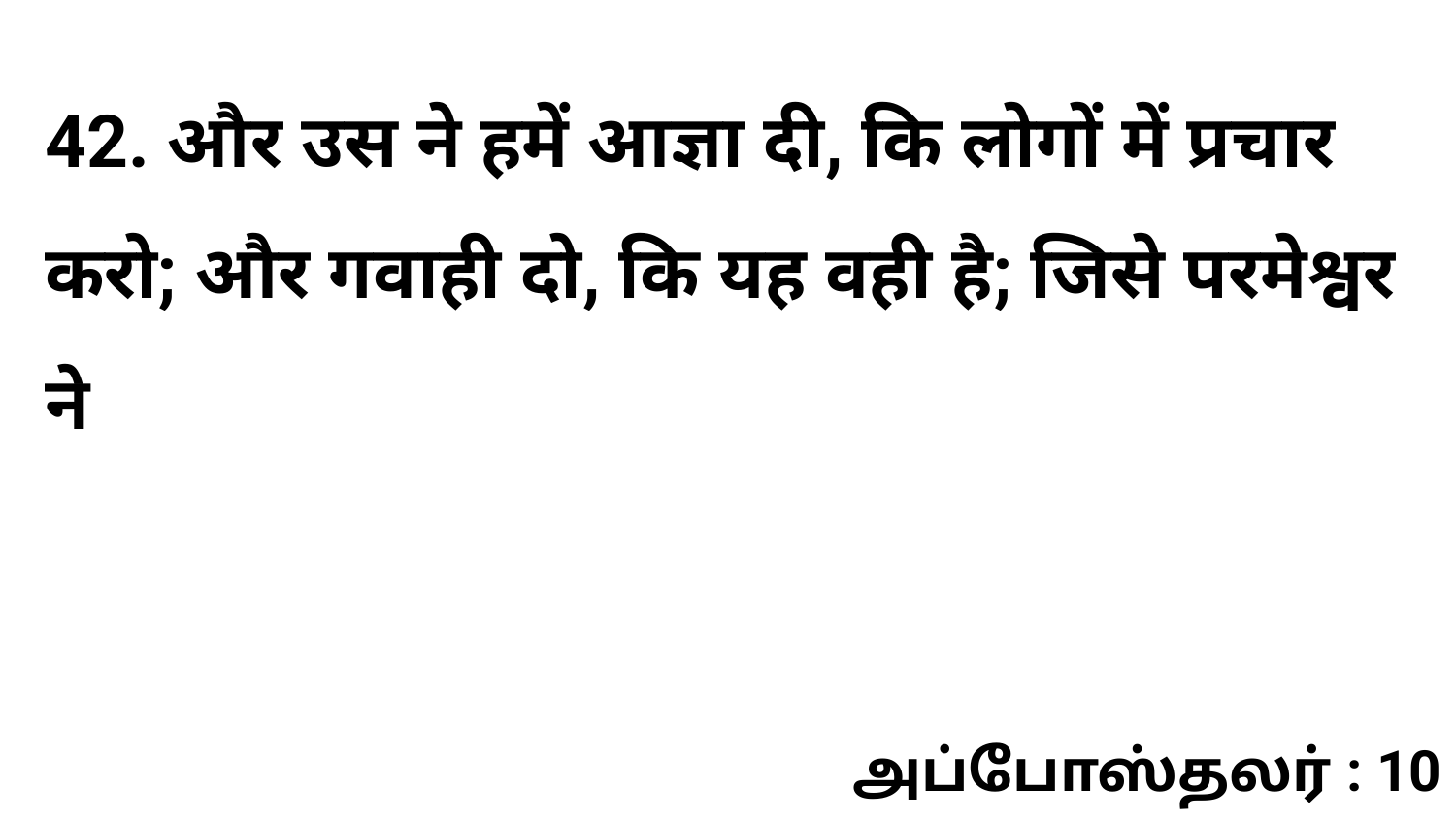

42. और उस ने हमें आज्ञा दी, कि लोगों में प्रचार करो; और गवाही दो, कि यह वही है; जिसे परमेश्वर ने
அப்போஸ்தலர் : 10